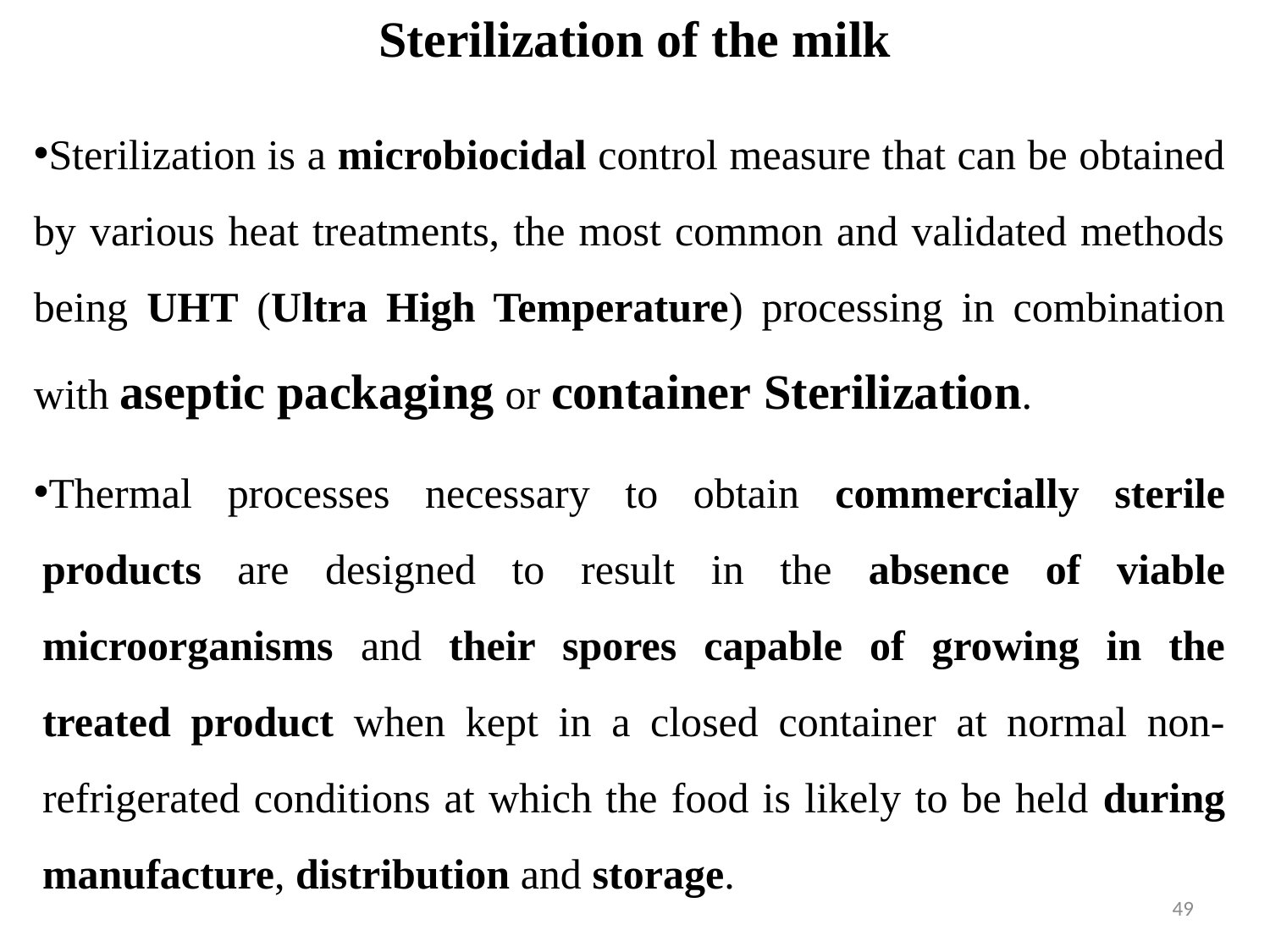

# Sterilization of the milk
Sterilization is a microbiocidal control measure that can be obtained by various heat treatments, the most common and validated methods being UHT (Ultra High Temperature) processing in combination with aseptic packaging or container Sterilization.
Thermal processes necessary to obtain commercially sterile products are designed to result in the absence of viable microorganisms and their spores capable of growing in the treated product when kept in a closed container at normal non-refrigerated conditions at which the food is likely to be held during manufacture, distribution and storage.
49